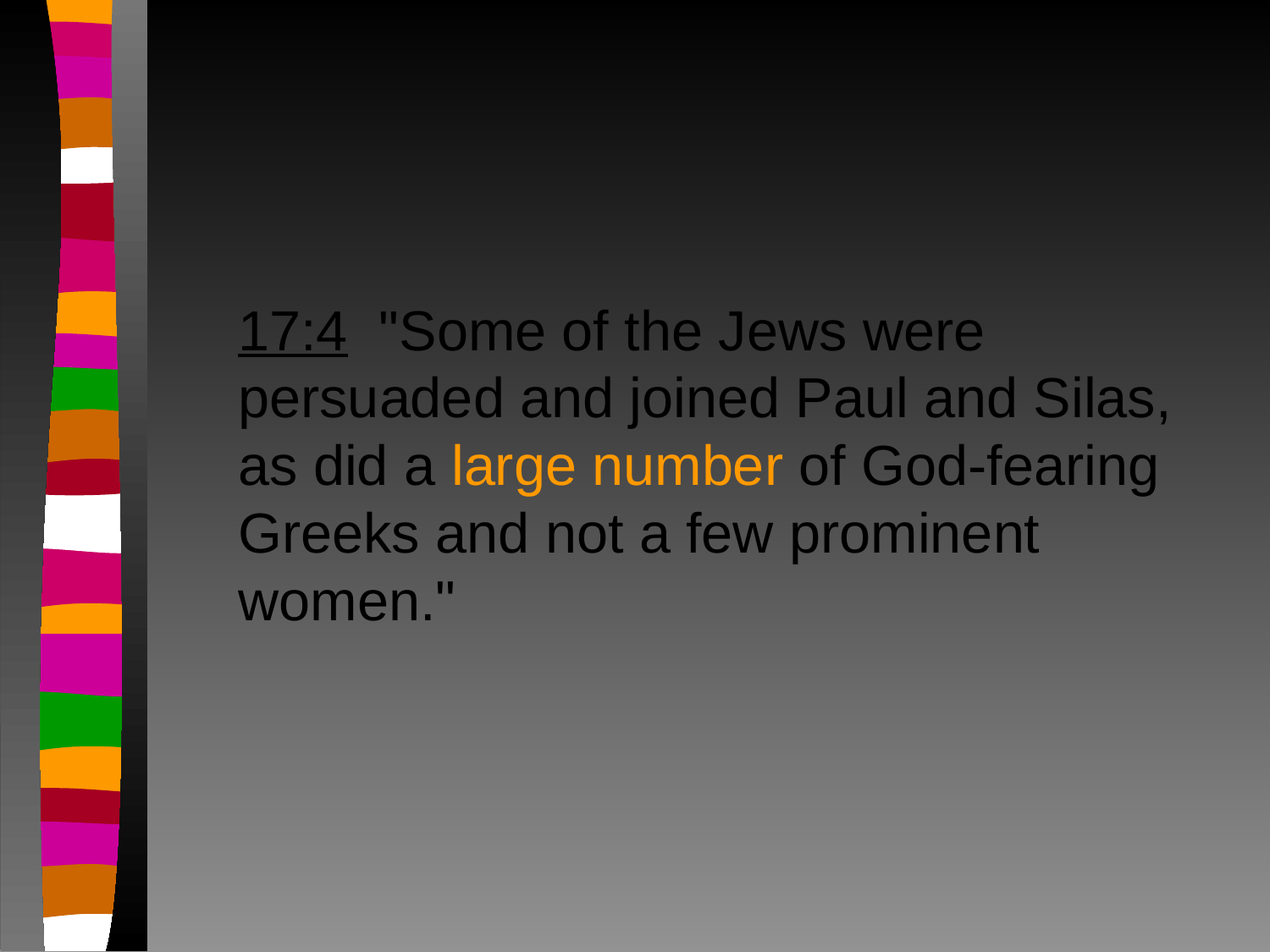

17:4  "Some of the Jews were persuaded and joined Paul and Silas, as did a large number of God-fearing Greeks and not a few prominent women."